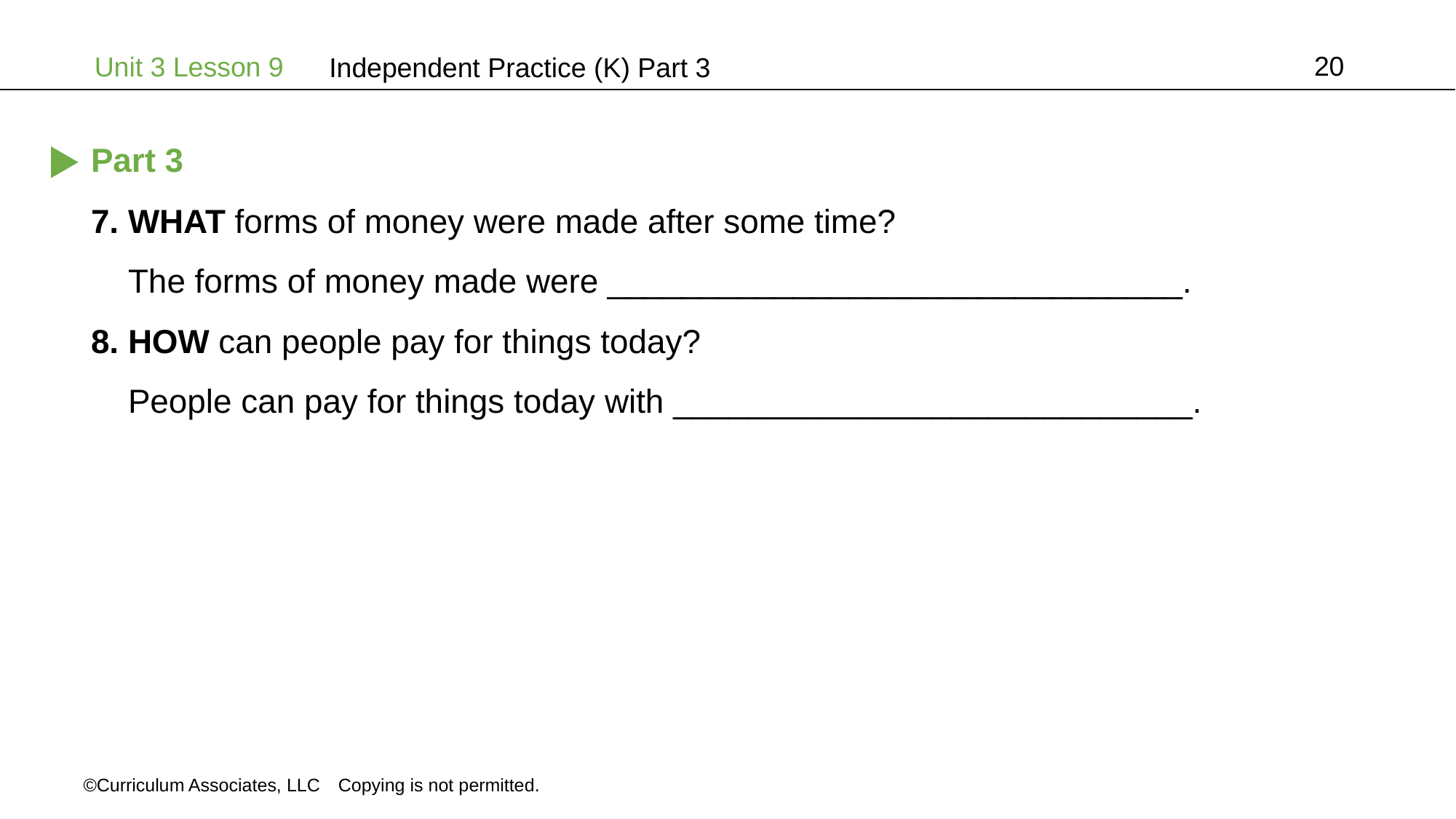

20
Independent Practice (K) Part 3
Part 3

7. WHAT forms of money were made after some time?
    The forms of money made were _______________________________.
8. HOW can people pay for things today?
    People can pay for things today with ____________________________.